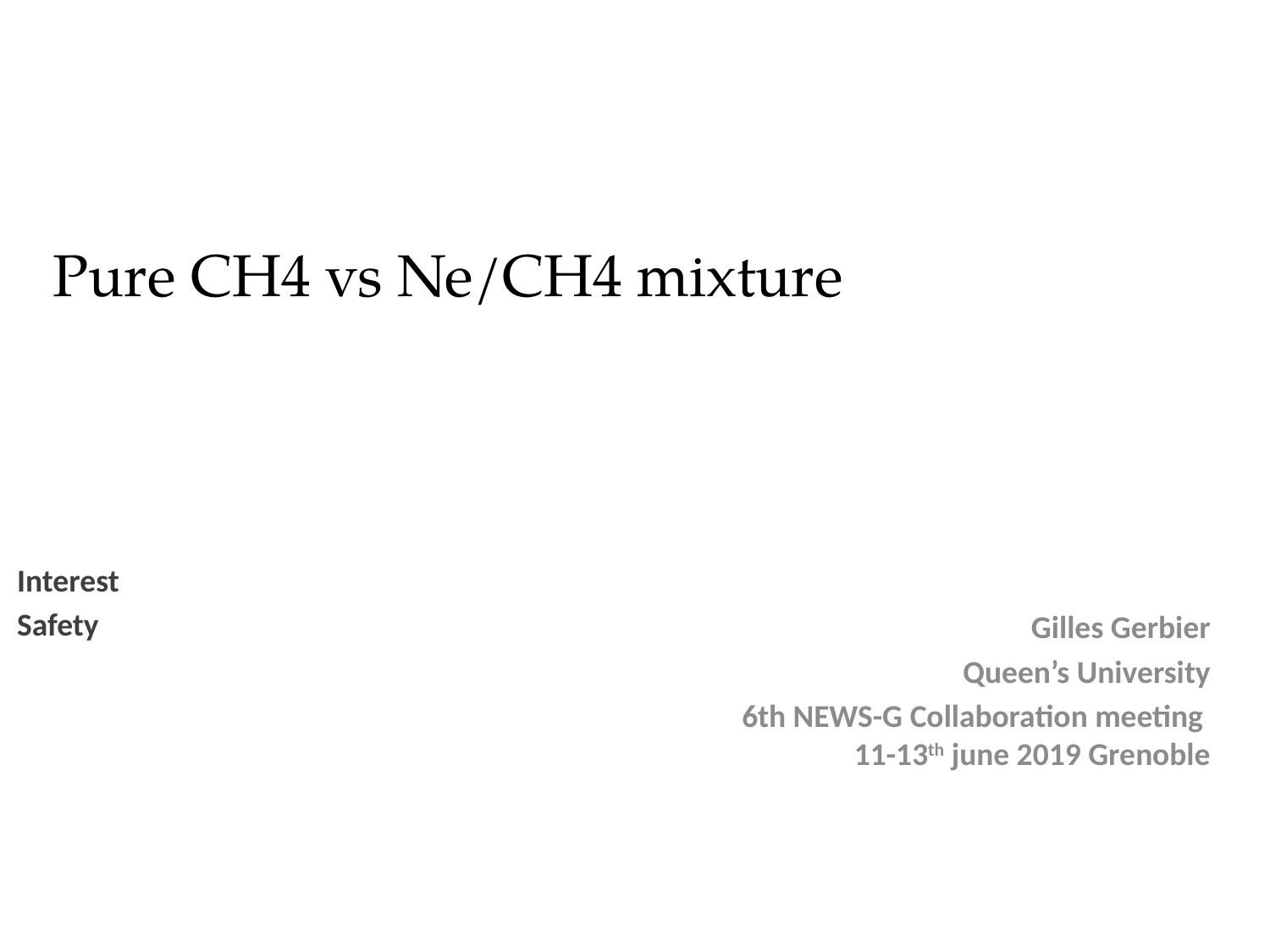

# Pure CH4 vs Ne/CH4 mixture
Interest
Safety

Gilles Gerbier
     Queen’s University
6th NEWS-G Collaboration meeting  11-13th june 2019 Grenoble